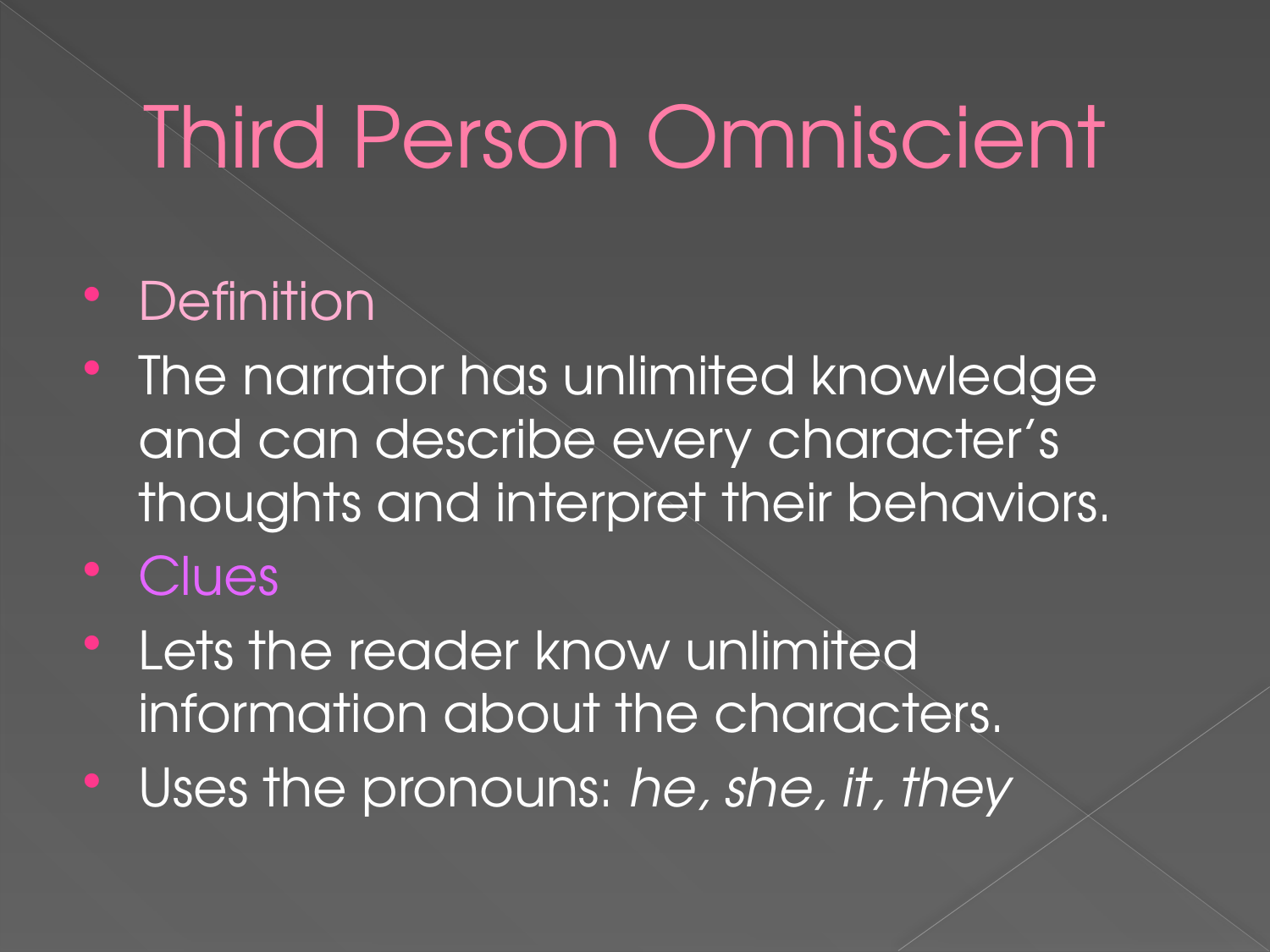

# Third Person Omniscient
Definition
The narrator has unlimited knowledge and can describe every character’s thoughts and interpret their behaviors.
Clues
Lets the reader know unlimited information about the characters.
Uses the pronouns: he, she, it, they